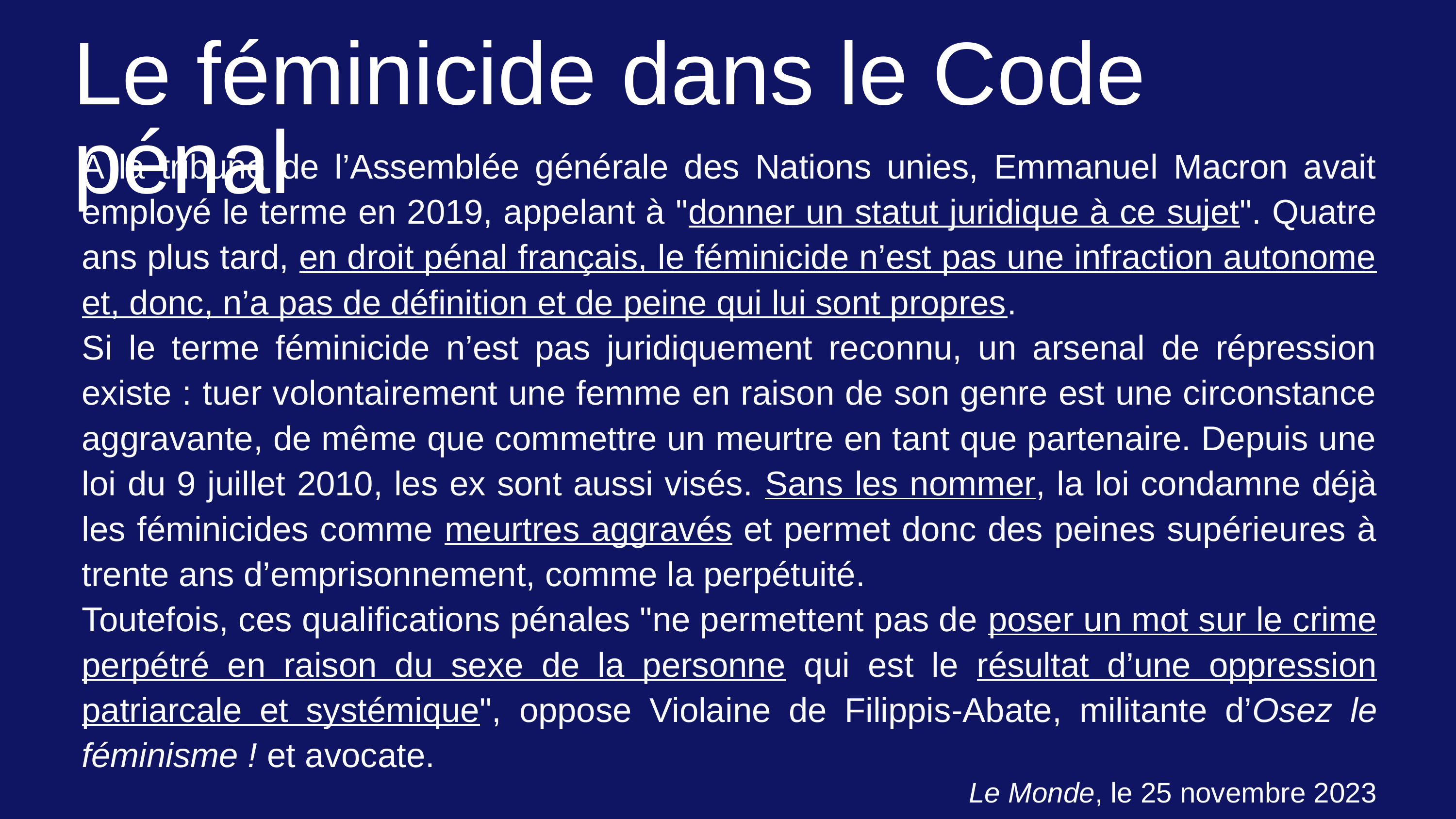

Le féminicide dans le Code pénal
A la tribune de l’Assemblée générale des Nations unies, Emmanuel Macron avait employé le terme en 2019, appelant à "donner un statut juridique à ce sujet". Quatre ans plus tard, en droit pénal français, le féminicide n’est pas une infraction autonome et, donc, n’a pas de définition et de peine qui lui sont propres.
Si le terme féminicide n’est pas juridiquement reconnu, un arsenal de répression existe : tuer volontairement une femme en raison de son genre est une circonstance aggravante, de même que commettre un meurtre en tant que partenaire. Depuis une loi du 9 juillet 2010, les ex sont aussi visés. Sans les nommer, la loi condamne déjà les féminicides comme meurtres aggravés et permet donc des peines supérieures à trente ans d’emprisonnement, comme la perpétuité.
Toutefois, ces qualifications pénales "ne permettent pas de poser un mot sur le crime perpétré en raison du sexe de la personne qui est le résultat d’une oppression patriarcale et systémique", oppose Violaine de Filippis-Abate, militante d’Osez le féminisme ! et avocate.
Le Monde, le 25 novembre 2023